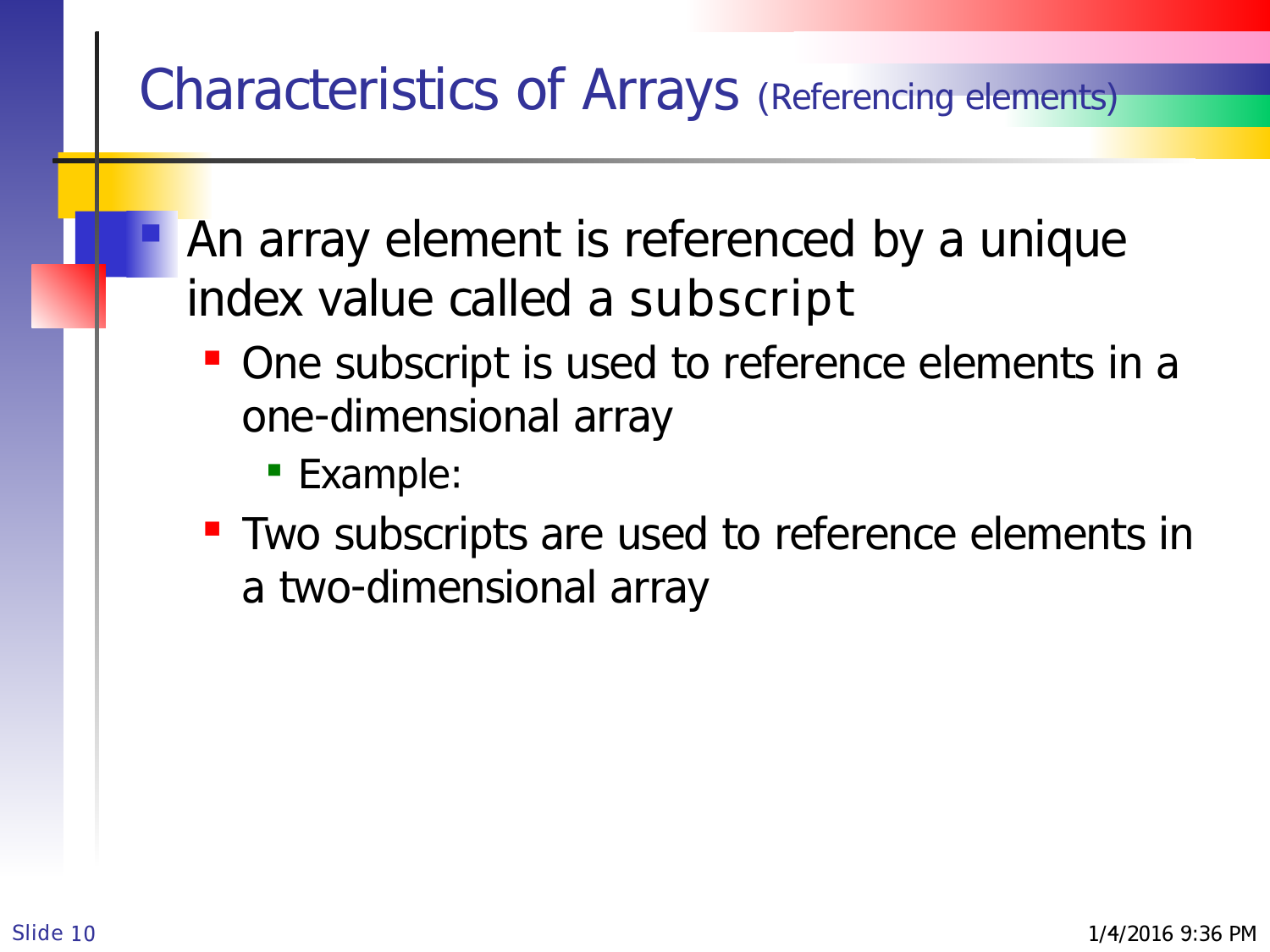

# Characteristics of Arrays (Referencing elements)
An array element is referenced by a unique index value called a subscript
One subscript is used to reference elements in a one-dimensional array
Example:
Two subscripts are used to reference elements in a two-dimensional array

1/4/2016 9:36 PM